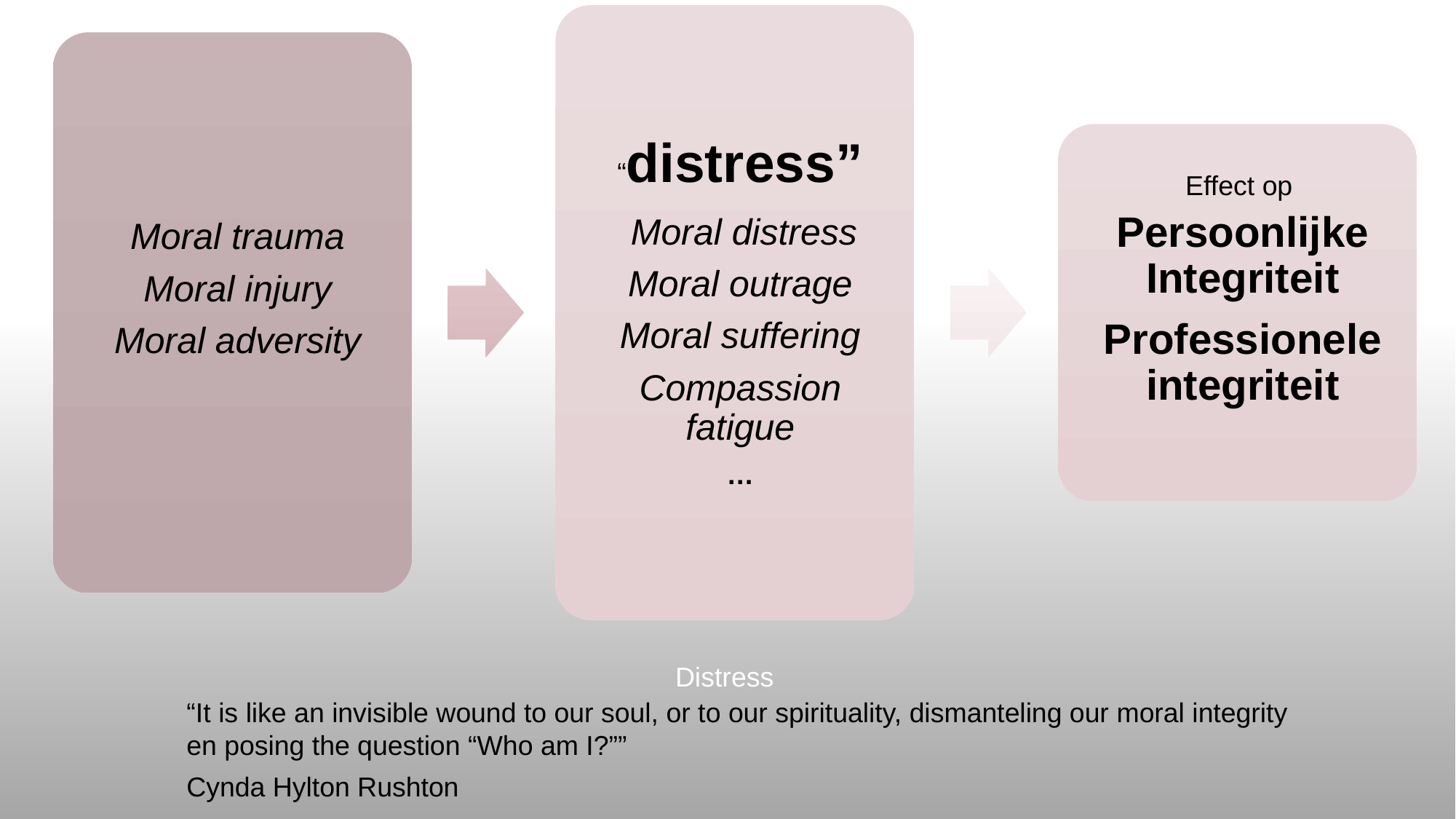

Moral trauma
Moral injury
Moral adversity

“distress”
 Moral distress
Moral outrage
Moral suffering
Compassion fatigue
…

Effect op
Persoonlijke Integriteit
Professionele integriteit

“It is like an invisible wound to our soul, or to our spirituality, dismanteling our moral integrity en posing the question “Who am I?””
Cynda Hylton Rushton

Distress